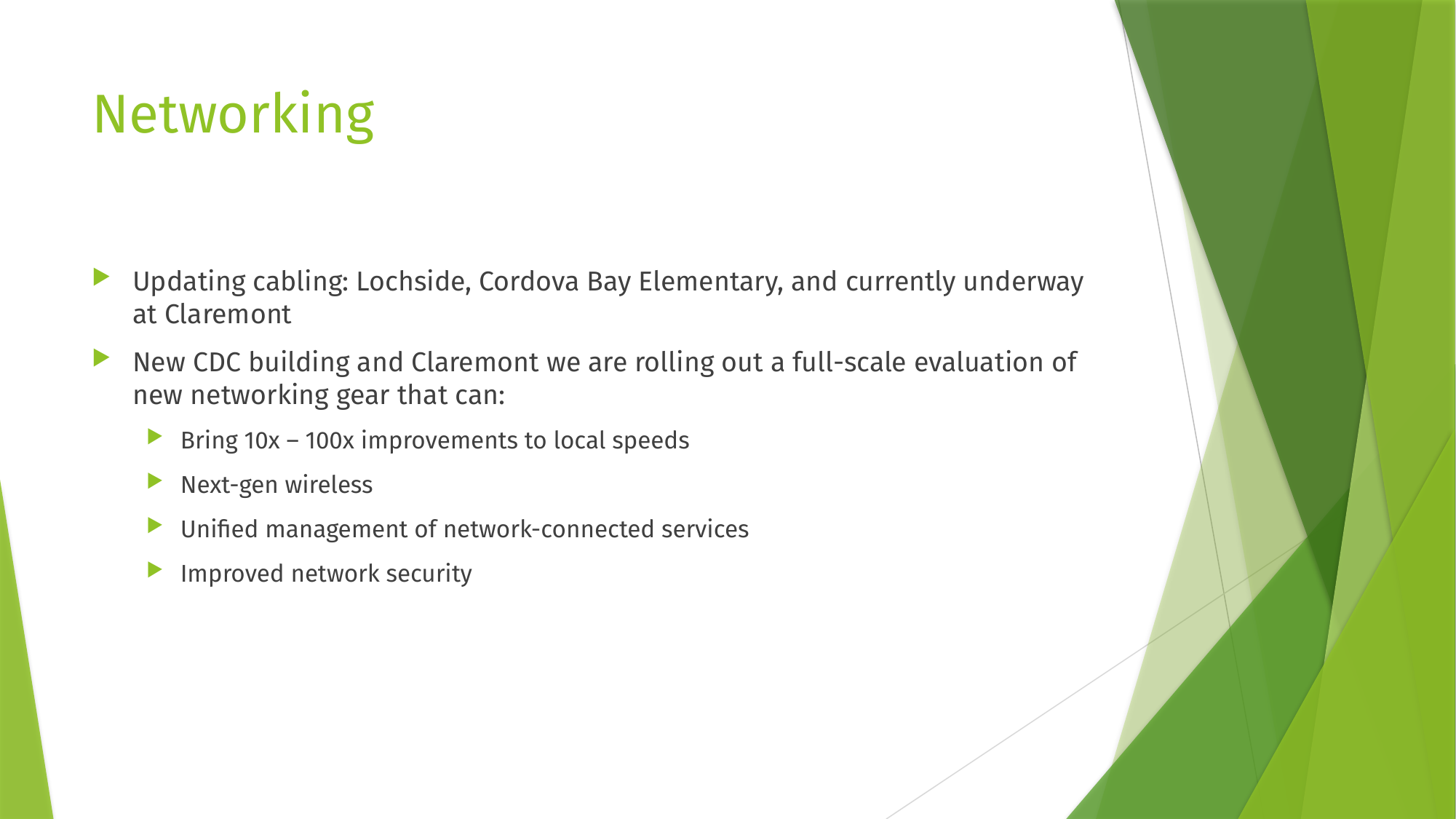

# Networking
Updating cabling: Lochside, Cordova Bay Elementary, and currently underway at Claremont
New CDC building and Claremont we are rolling out a full-scale evaluation of new networking gear that can:
Bring 10x – 100x improvements to local speeds
Next-gen wireless
Unified management of network-connected services
Improved network security